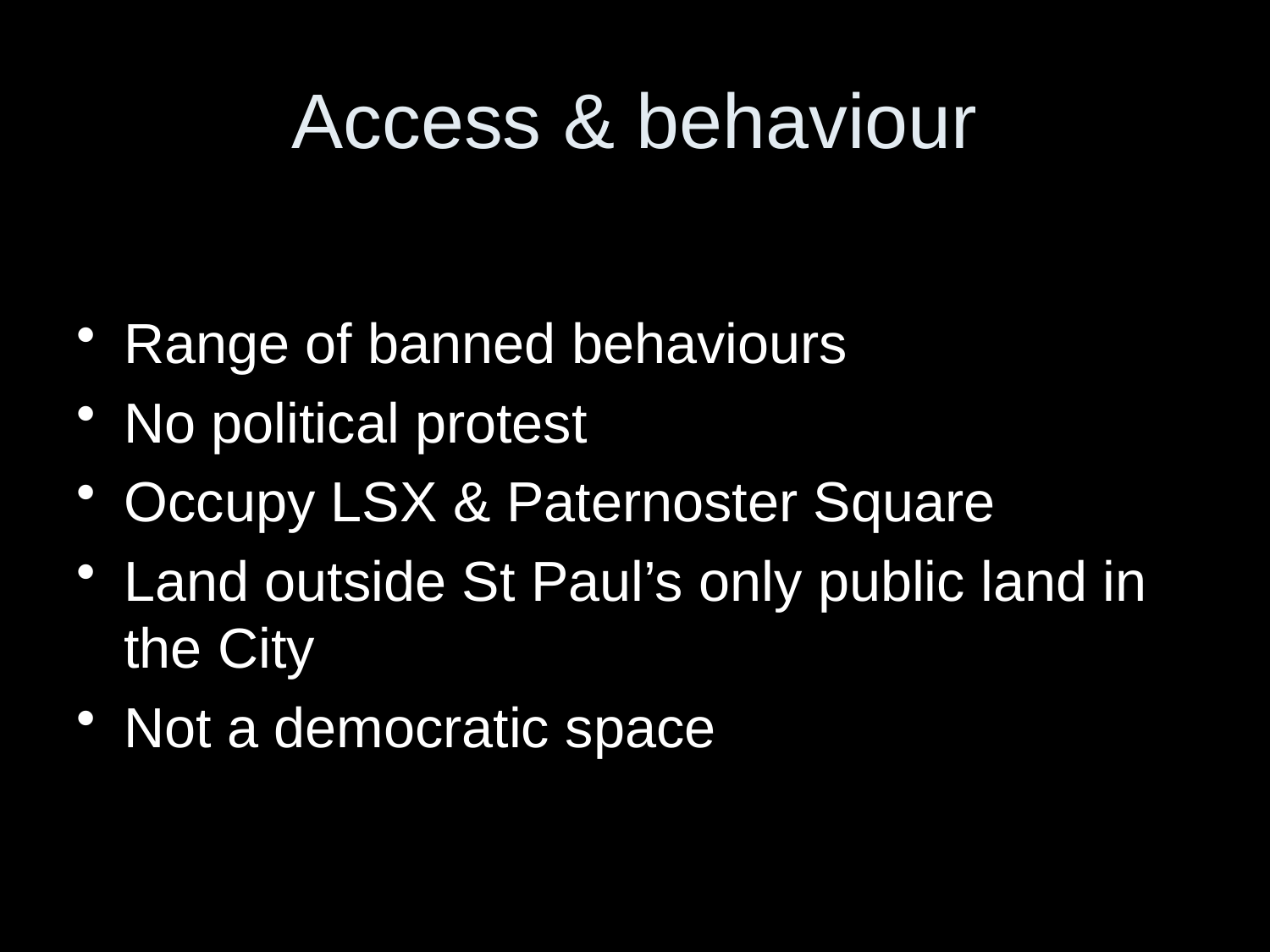

# Access & behaviour

Range of banned behaviours
No political protest
Occupy LSX & Paternoster Square
Land outside St Paul’s only public land in the City
Not a democratic space